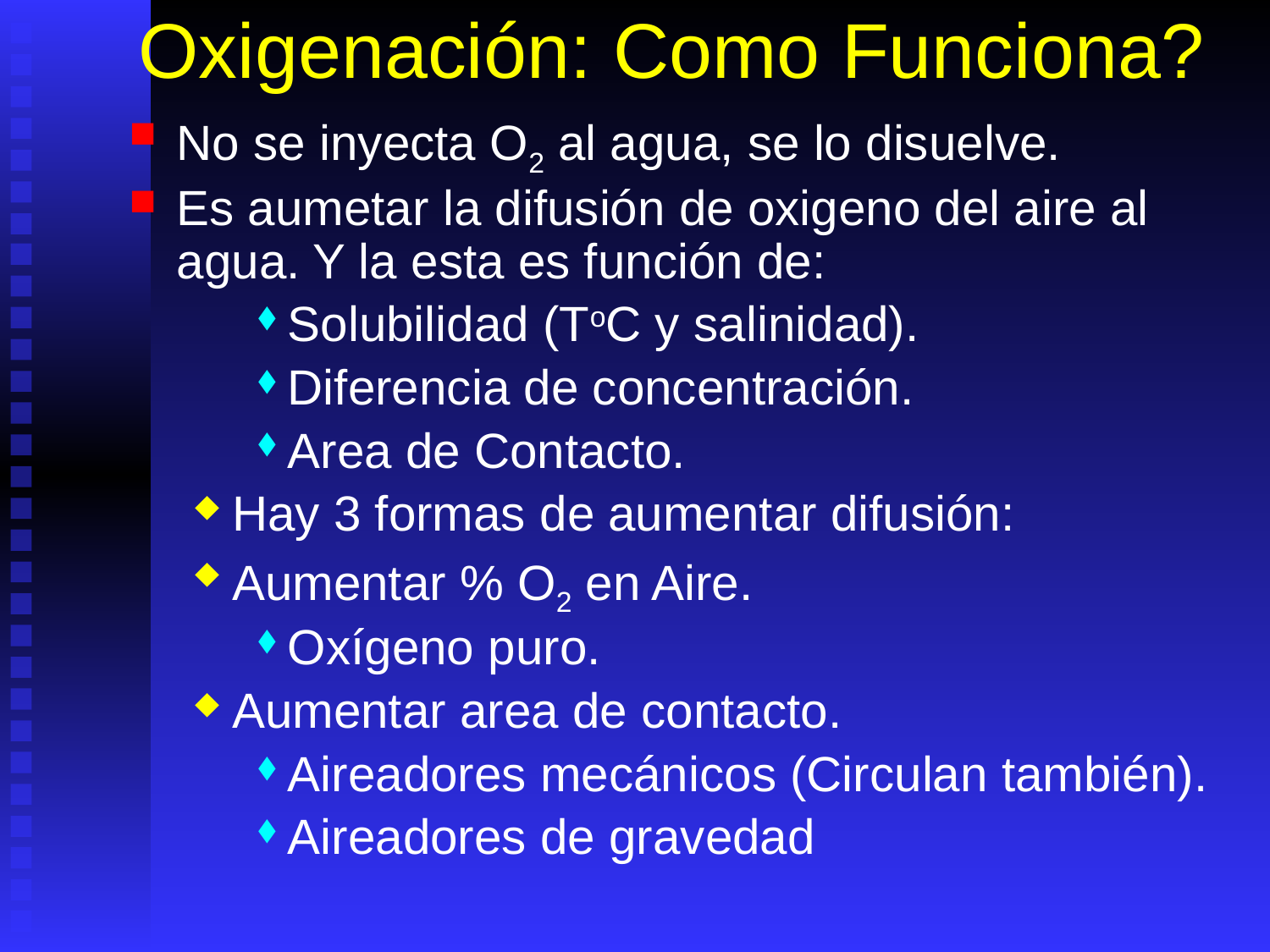

# Oxigenación: Como Funciona?
No se inyecta O2 al agua, se lo disuelve.
Es aumetar la difusión de oxigeno del aire al agua. Y la esta es función de:
Solubilidad (ToC y salinidad).
Diferencia de concentración.
Area de Contacto.
Hay 3 formas de aumentar difusión:
Aumentar % O2 en Aire.
Oxígeno puro.
Aumentar area de contacto.
Aireadores mecánicos (Circulan también).
Aireadores de gravedad